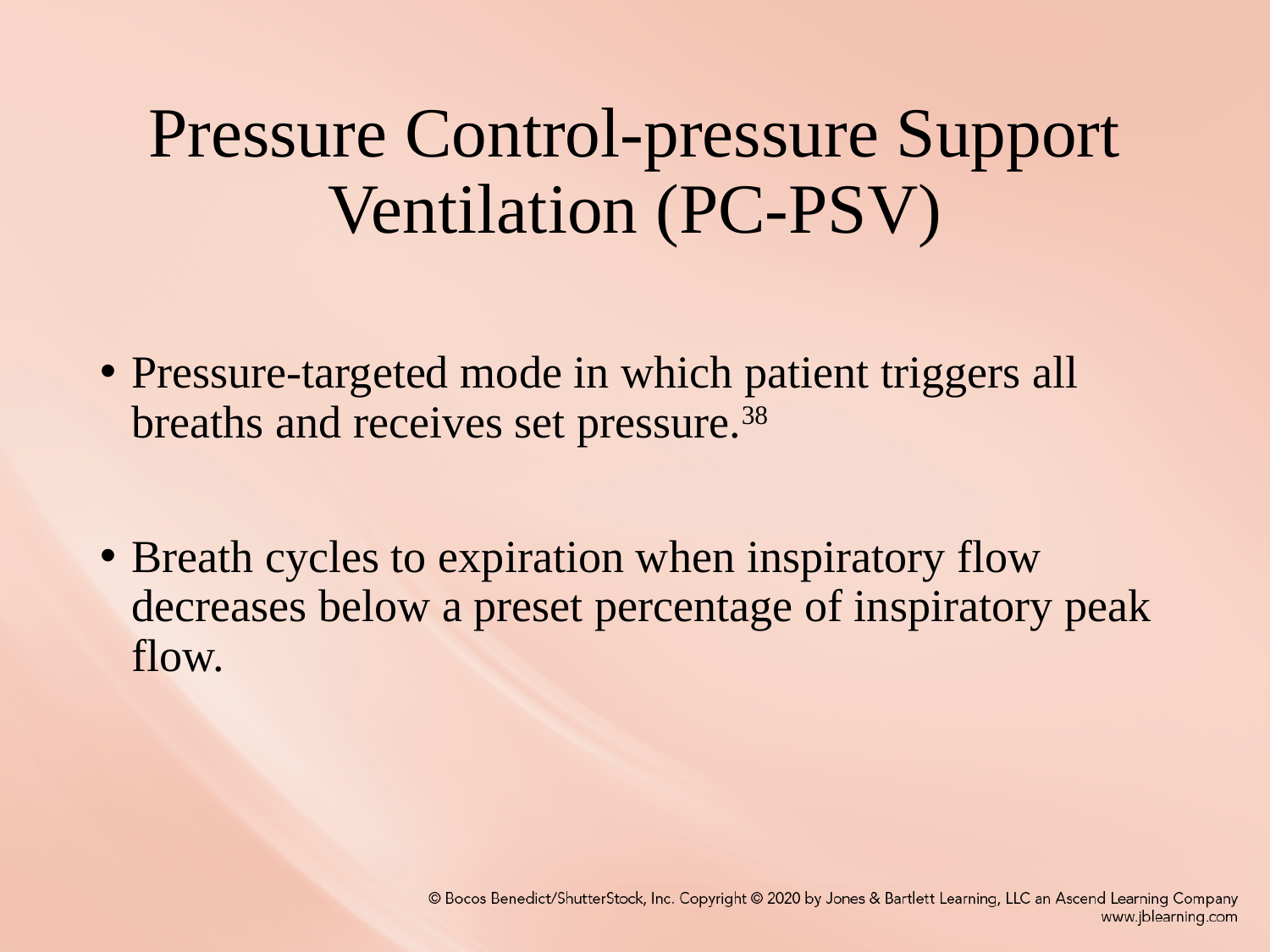

# Pressure Control-pressure Support Ventilation (PC-PSV)
Pressure-targeted mode in which patient triggers all breaths and receives set pressure.38

Breath cycles to expiration when inspiratory flow decreases below a preset percentage of inspiratory peak flow.